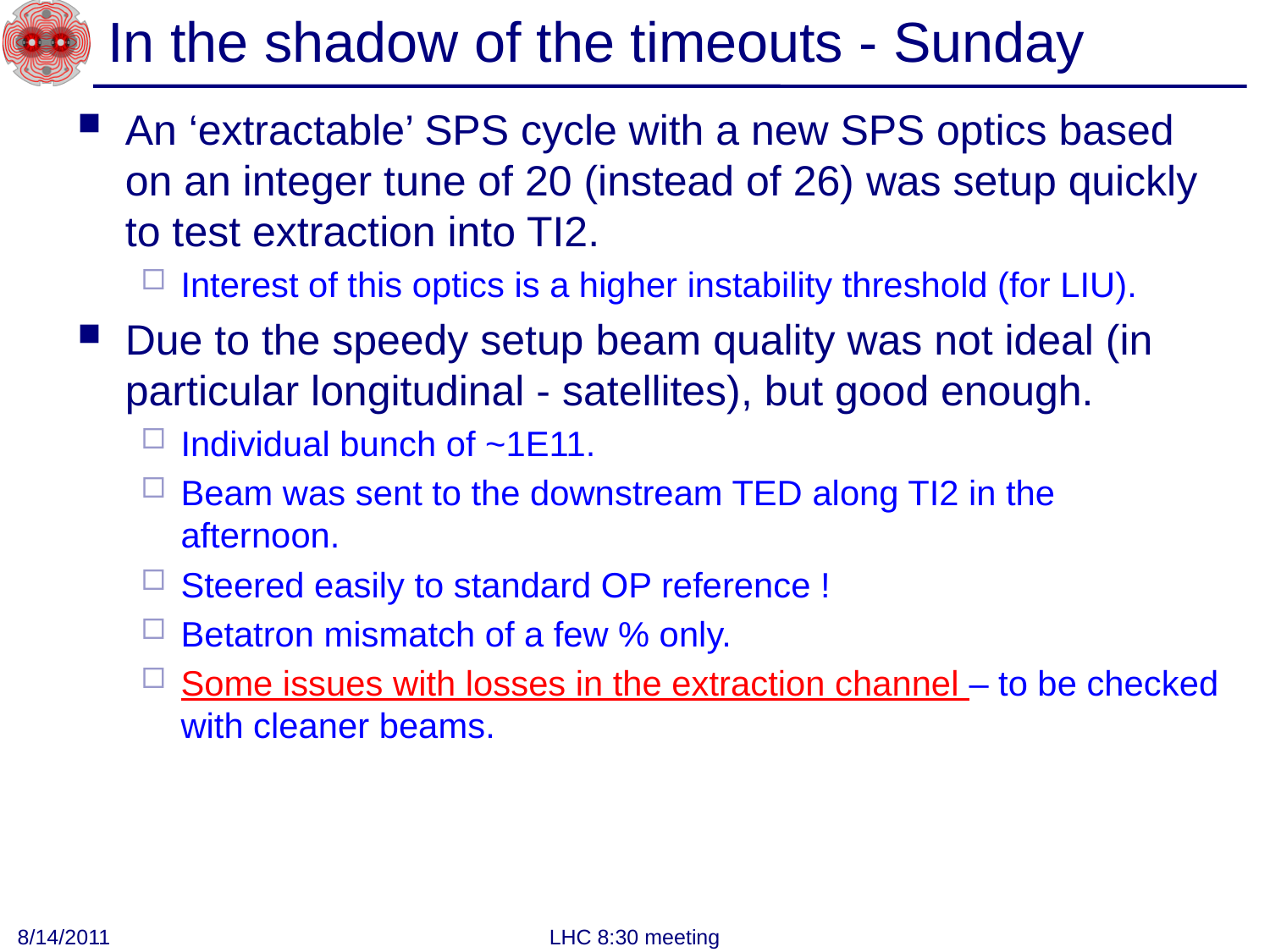

# In the shadow of the timeouts - Sunday
An ‘extractable’ SPS cycle with a new SPS optics based on an integer tune of 20 (instead of 26) was setup quickly to test extraction into TI2.
Interest of this optics is a higher instability threshold (for LIU).
Due to the speedy setup beam quality was not ideal (in particular longitudinal - satellites), but good enough.
Individual bunch of ~1E11.
Beam was sent to the downstream TED along TI2 in the afternoon.
Steered easily to standard OP reference !
Betatron mismatch of a few % only.
Some issues with losses in the extraction channel – to be checked with cleaner beams.
8/14/2011
LHC 8:30 meeting